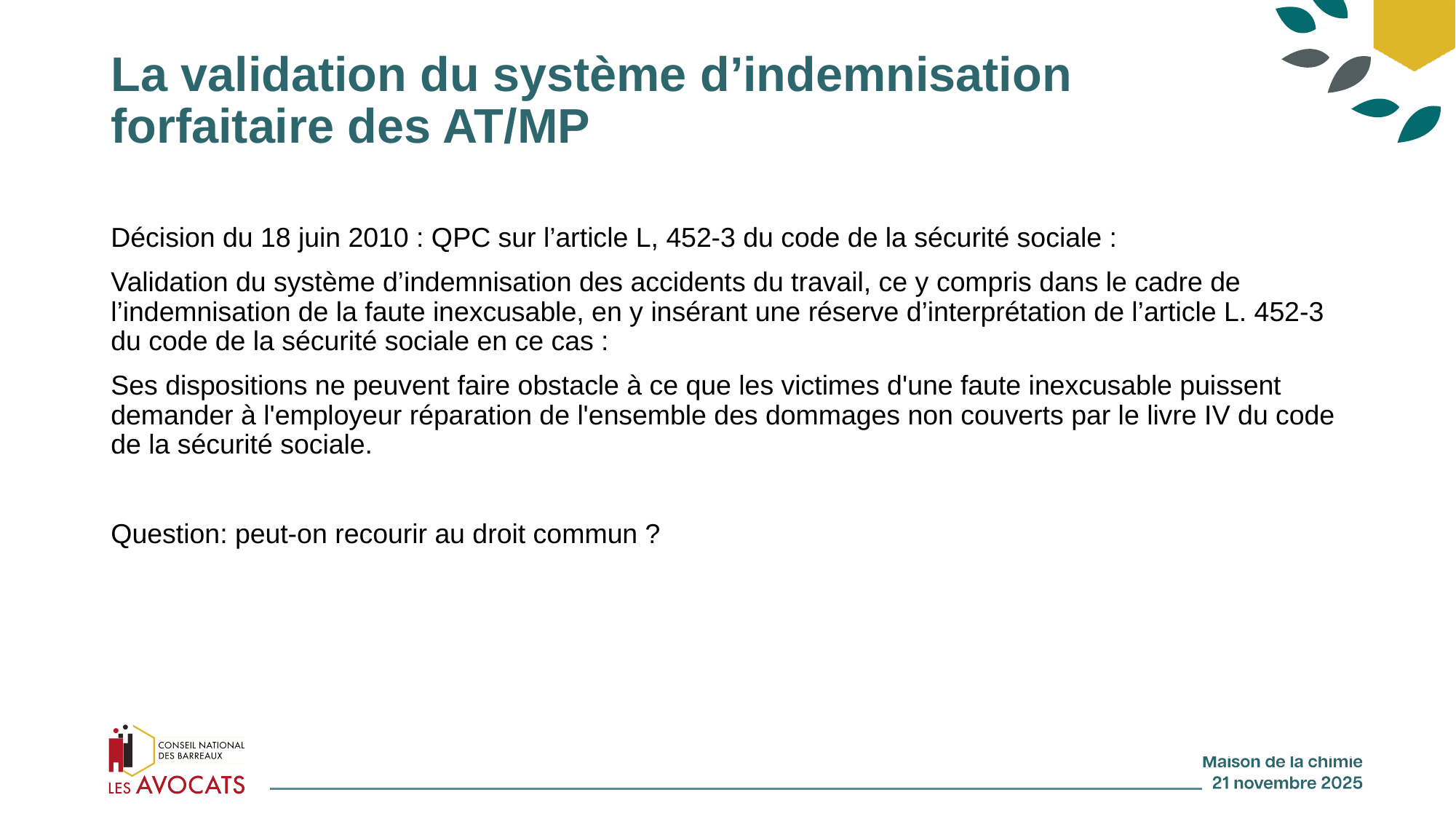

# La validation du système d’indemnisation forfaitaire des AT/MP
Décision du 18 juin 2010 : QPC sur l’article L, 452-3 du code de la sécurité sociale :
Validation du système d’indemnisation des accidents du travail, ce y compris dans le cadre de l’indemnisation de la faute inexcusable, en y insérant une réserve d’interprétation de l’article L. 452-3 du code de la sécurité sociale en ce cas :
Ses dispositions ne peuvent faire obstacle à ce que les victimes d'une faute inexcusable puissent demander à l'employeur réparation de l'ensemble des dommages non couverts par le livre IV du code de la sécurité sociale.

Question: peut-on recourir au droit commun ?